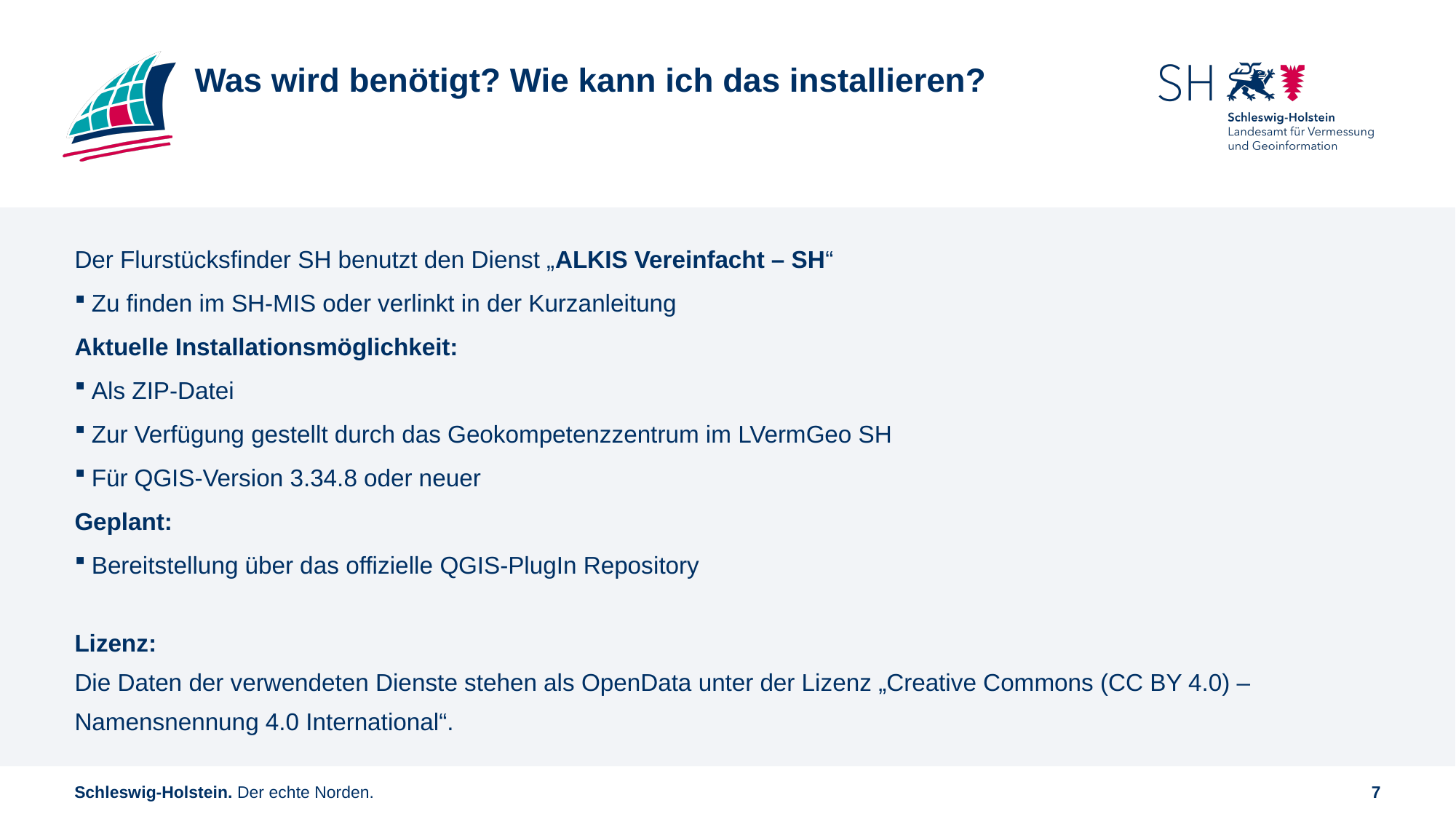

# Was wird benötigt? Wie kann ich das installieren?
Der Flurstücksfinder SH benutzt den Dienst „ALKIS Vereinfacht – SH“
Zu finden im SH-MIS oder verlinkt in der Kurzanleitung
Aktuelle Installationsmöglichkeit:
Als ZIP-Datei
Zur Verfügung gestellt durch das Geokompetenzzentrum im LVermGeo SH
Für QGIS-Version 3.34.8 oder neuer
Geplant:
Bereitstellung über das offizielle QGIS-PlugIn Repository

Lizenz:
Die Daten der verwendeten Dienste stehen als OpenData unter der Lizenz „Creative Commons (CC BY 4.0) – Namensnennung 4.0 International“.